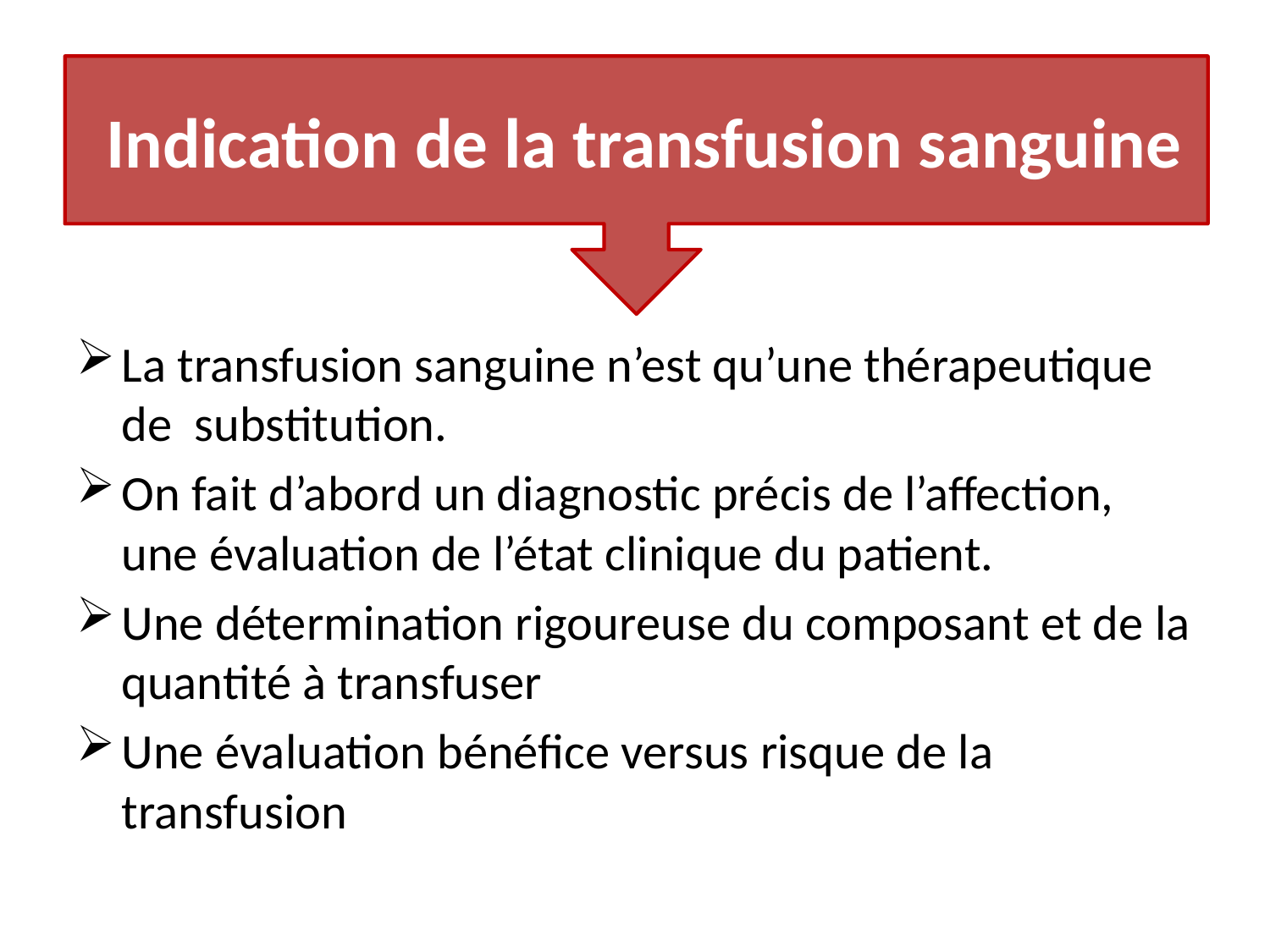

#
 Indication de la transfusion sanguine
La transfusion sanguine n’est qu’une thérapeutique de  substitution.
On fait d’abord un diagnostic précis de l’affection, une évaluation de l’état clinique du patient.
Une détermination rigoureuse du composant et de la quantité à transfuser
Une évaluation bénéfice versus risque de la transfusion